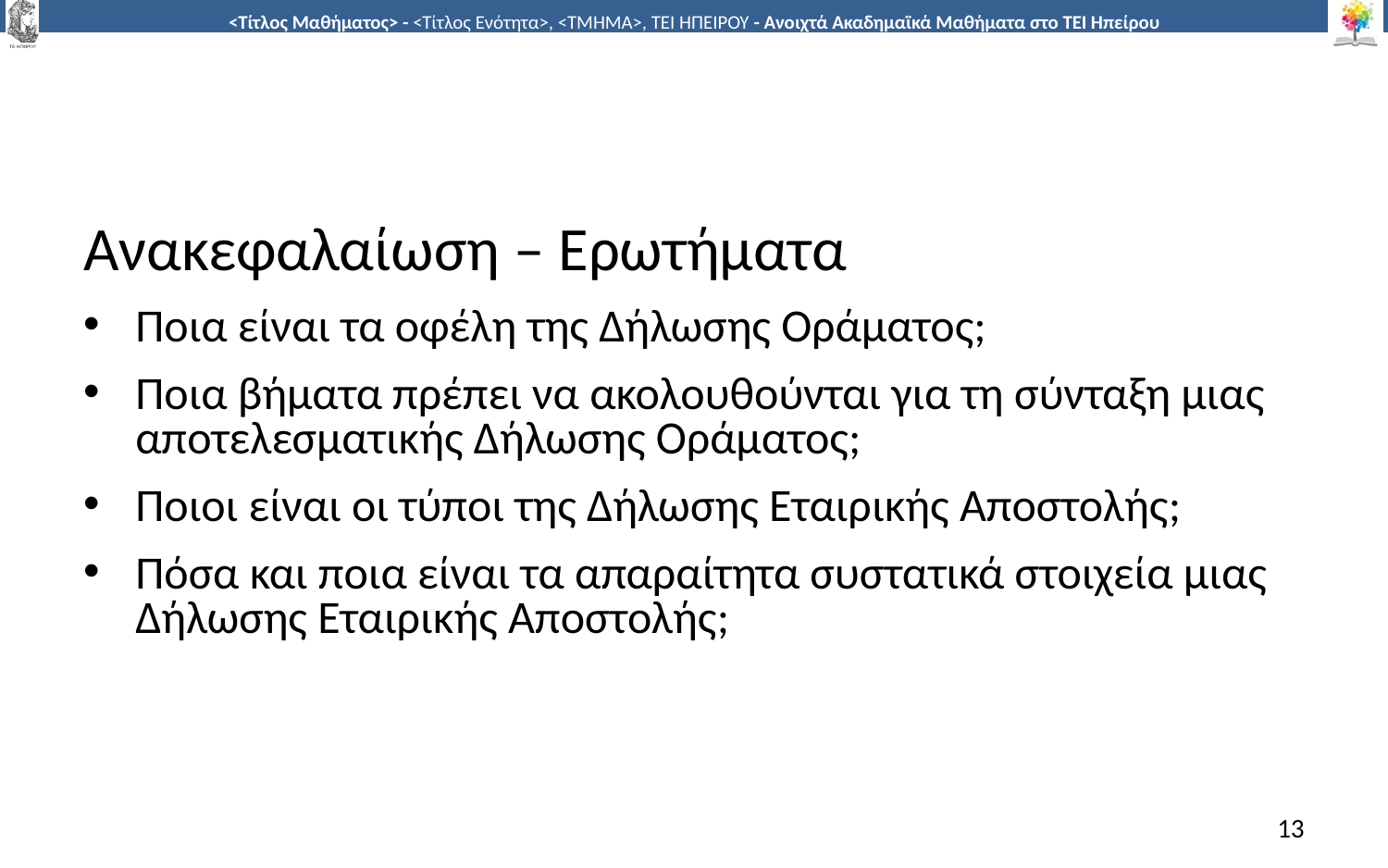

#
Ανακεφαλαίωση – Ερωτήματα
Ποια είναι τα οφέλη της Δήλωσης Οράματος;
Ποια βήματα πρέπει να ακολουθούνται για τη σύνταξη μιας αποτελεσματικής Δήλωσης Οράματος;
Ποιοι είναι οι τύποι της Δήλωσης Εταιρικής Αποστολής;
Πόσα και ποια είναι τα απαραίτητα συστατικά στοιχεία μιας Δήλωσης Εταιρικής Αποστολής;

13